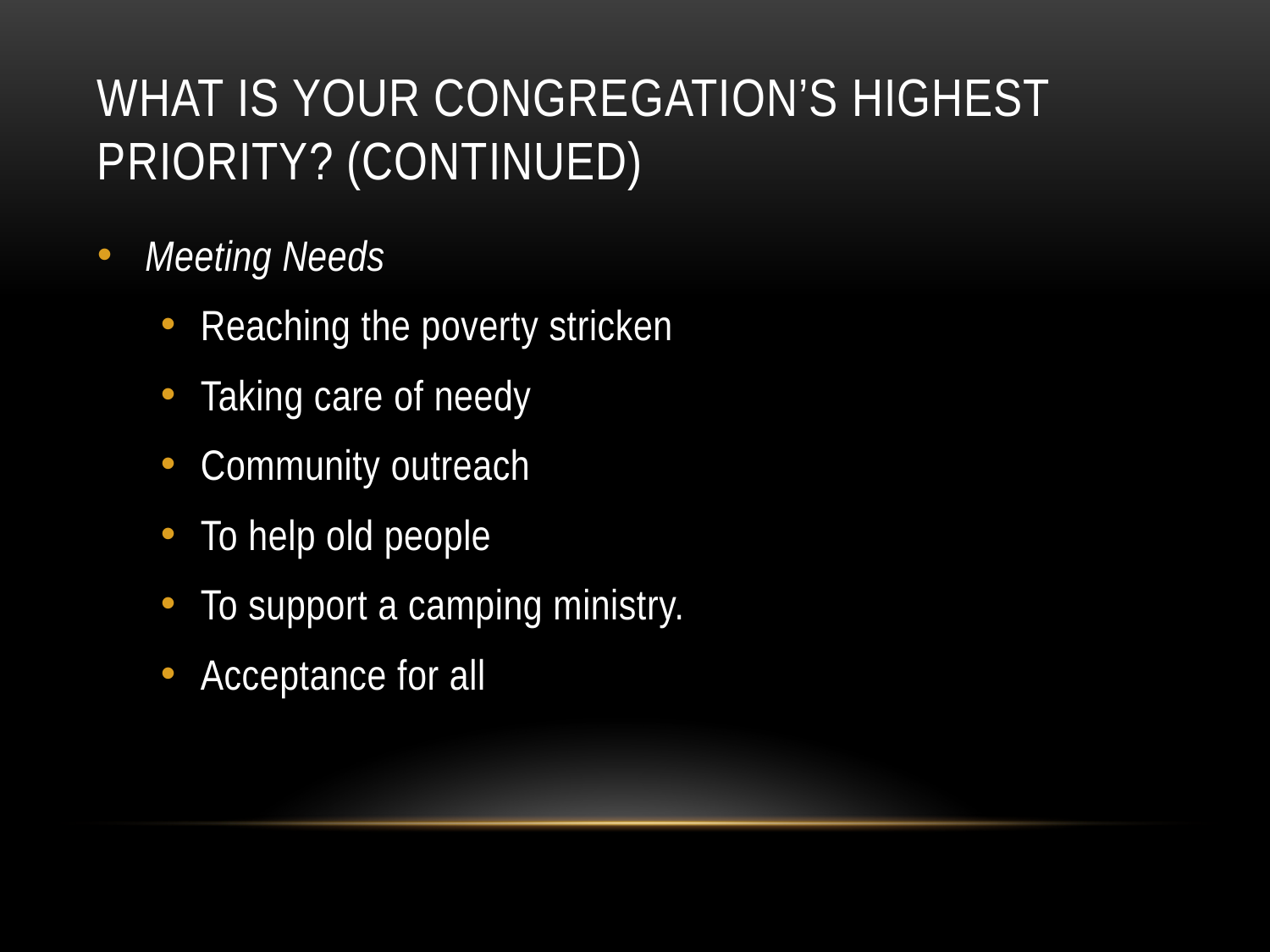

# What is your congregation’s highest priority? (continued)
Meeting Needs
Reaching the poverty stricken
Taking care of needy
Community outreach
To help old people
To support a camping ministry.
Acceptance for all